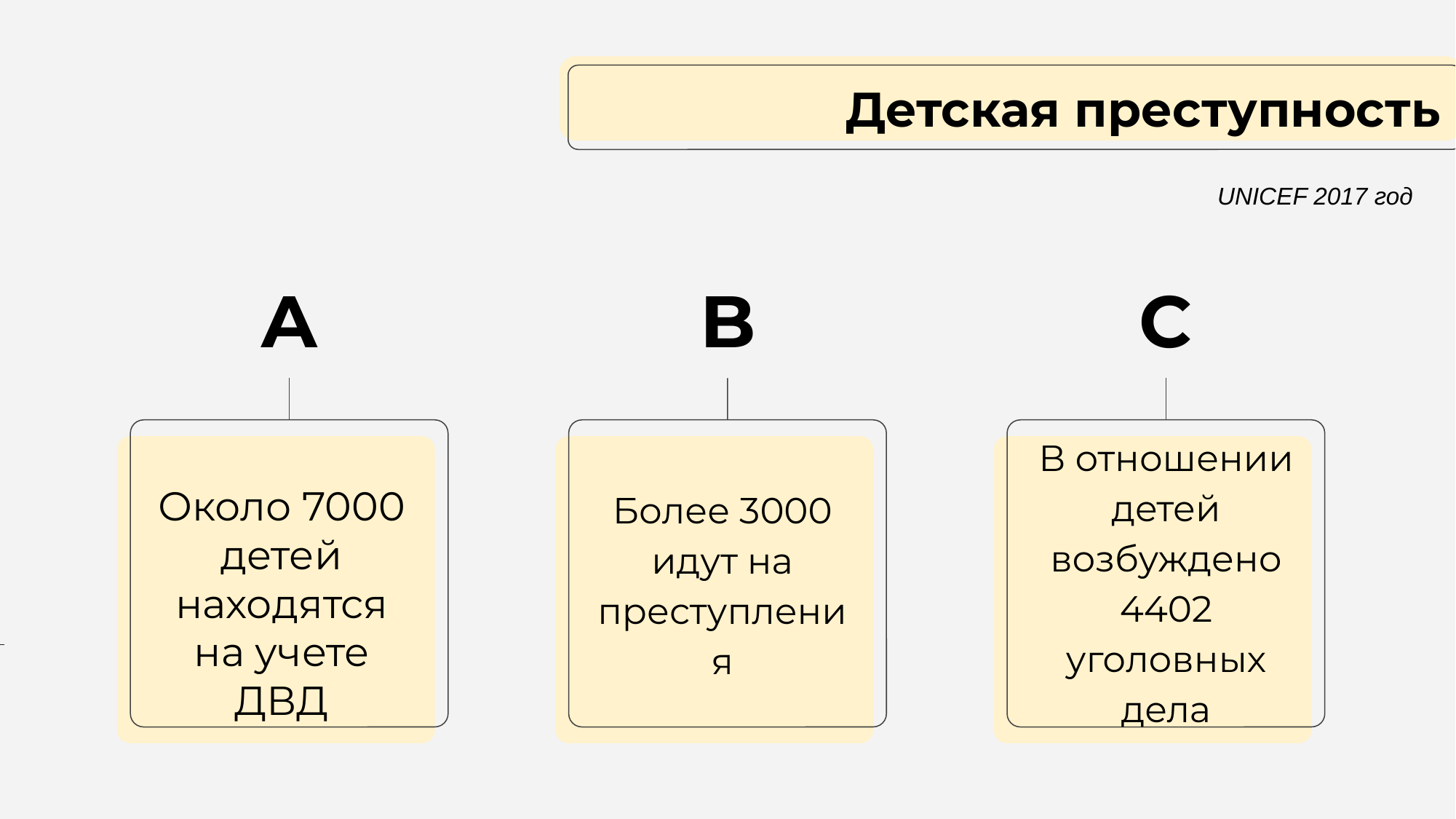

Детская преступность
 UNICEF 2017 год
# A
B
C
В отношении детей возбуждено 4402 уголовных дела

Около 7000 детей находятся на учете ДВД
Более 3000 идут на преступления